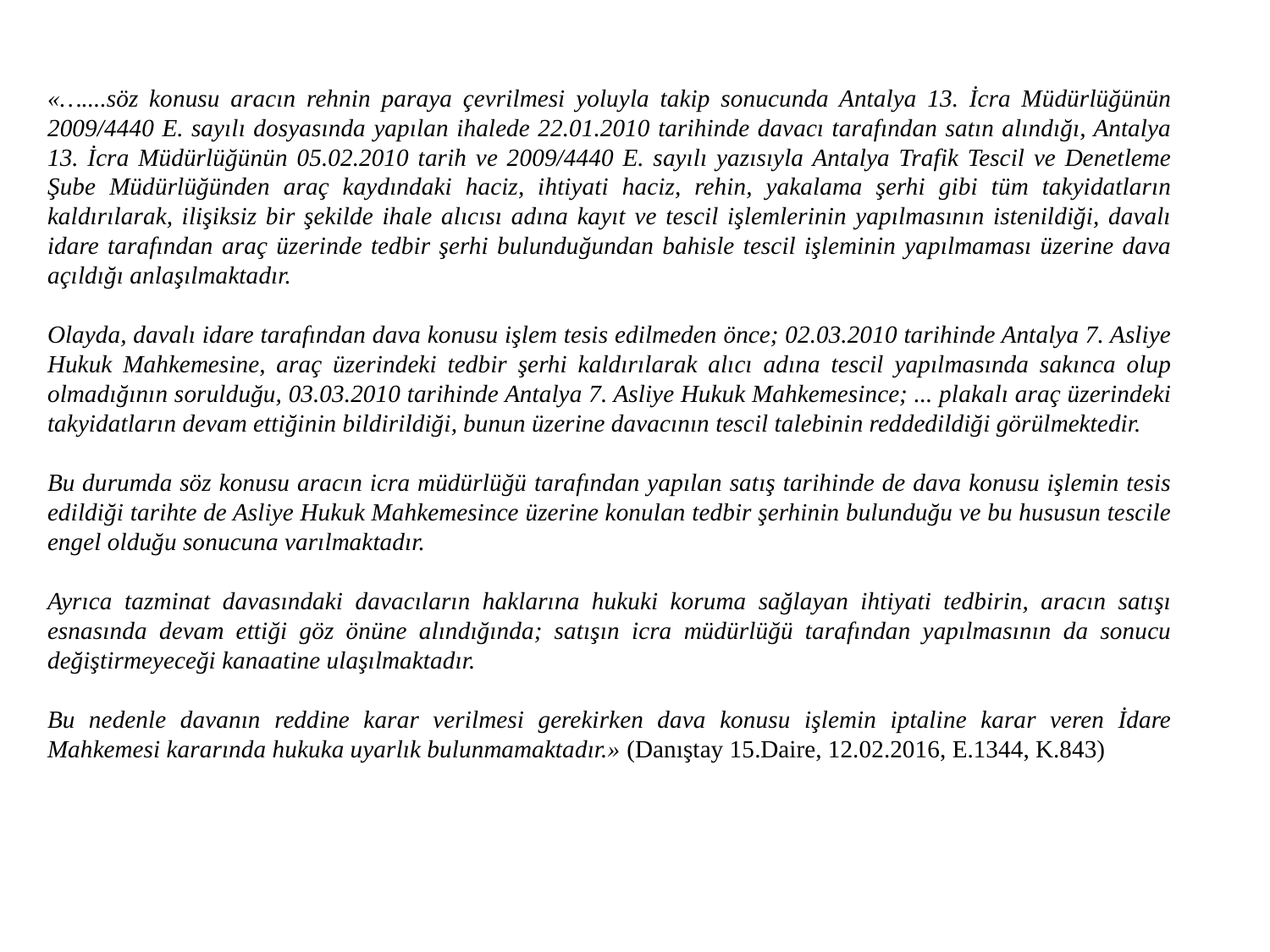

«…....söz konusu aracın rehnin paraya çevrilmesi yoluyla takip sonucunda Antalya 13. İcra Müdürlüğünün 2009/4440 E. sayılı dosyasında yapılan ihalede 22.01.2010 tarihinde davacı tarafından satın alındığı, Antalya 13. İcra Müdürlüğünün 05.02.2010 tarih ve 2009/4440 E. sayılı yazısıyla Antalya Trafik Tescil ve Denetleme Şube Müdürlüğünden araç kaydındaki haciz, ihtiyati haciz, rehin, yakalama şerhi gibi tüm takyidatların kaldırılarak, ilişiksiz bir şekilde ihale alıcısı adına kayıt ve tescil işlemlerinin yapılmasının istenildiği, davalı idare tarafından araç üzerinde tedbir şerhi bulunduğundan bahisle tescil işleminin yapılmaması üzerine dava açıldığı anlaşılmaktadır.
Olayda, davalı idare tarafından dava konusu işlem tesis edilmeden önce; 02.03.2010 tarihinde Antalya 7. Asliye Hukuk Mahkemesine, araç üzerindeki tedbir şerhi kaldırılarak alıcı adına tescil yapılmasında sakınca olup olmadığının sorulduğu, 03.03.2010 tarihinde Antalya 7. Asliye Hukuk Mahkemesince; ... plakalı araç üzerindeki takyidatların devam ettiğinin bildirildiği, bunun üzerine davacının tescil talebinin reddedildiği görülmektedir.
Bu durumda söz konusu aracın icra müdürlüğü tarafından yapılan satış tarihinde de dava konusu işlemin tesis edildiği tarihte de Asliye Hukuk Mahkemesince üzerine konulan tedbir şerhinin bulunduğu ve bu hususun tescile engel olduğu sonucuna varılmaktadır.
Ayrıca tazminat davasındaki davacıların haklarına hukuki koruma sağlayan ihtiyati tedbirin, aracın satışı esnasında devam ettiği göz önüne alındığında; satışın icra müdürlüğü tarafından yapılmasının da sonucu değiştirmeyeceği kanaatine ulaşılmaktadır.
Bu nedenle davanın reddine karar verilmesi gerekirken dava konusu işlemin iptaline karar veren İdare Mahkemesi kararında hukuka uyarlık bulunmamaktadır.» (Danıştay 15.Daire, 12.02.2016, E.1344, K.843)